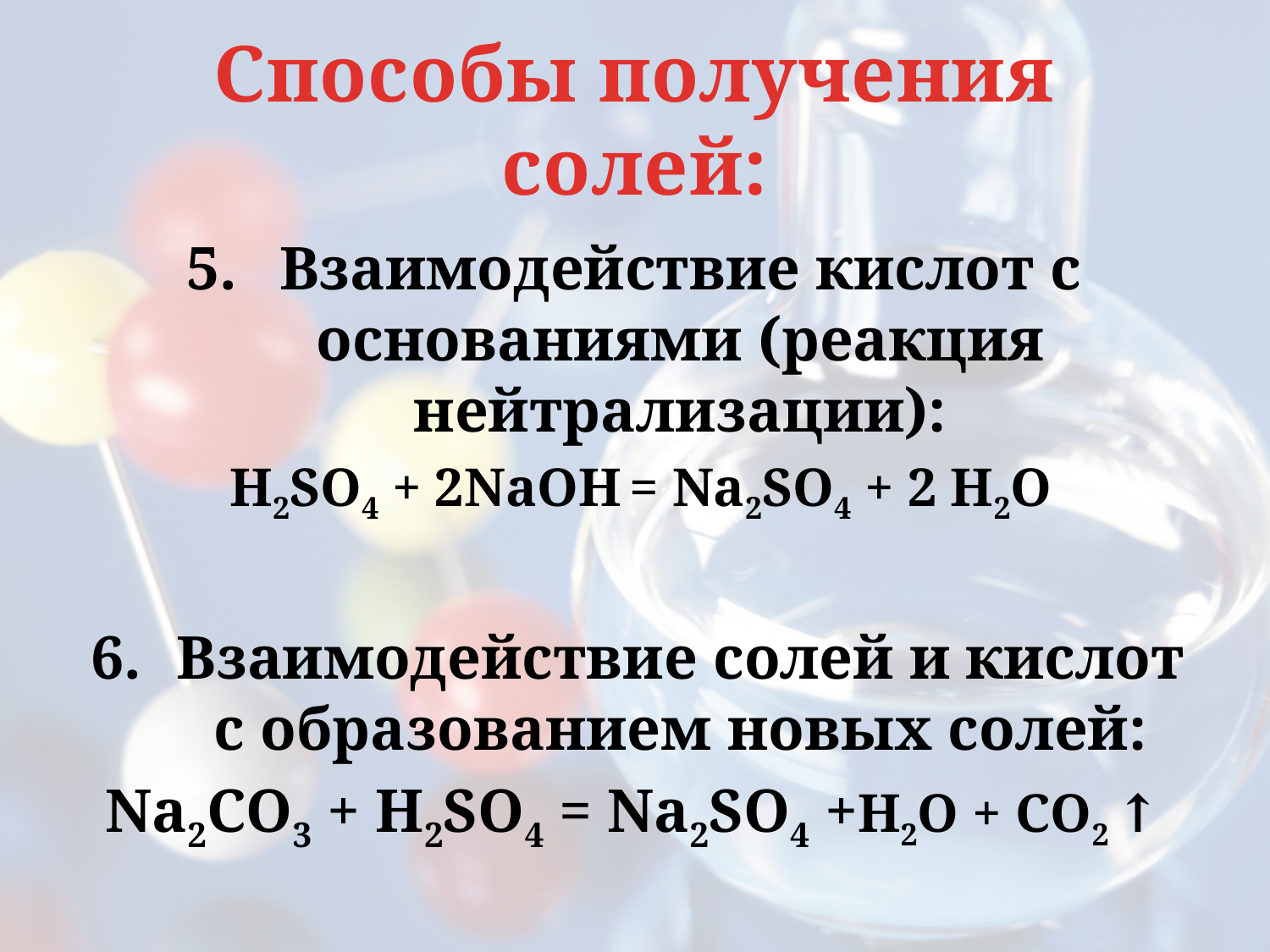

# Способы получения солей:
Взаимодействие кислот с основаниями (реакция нейтрализации):
H2SO4 + 2NaOH = Na2SO4 + 2 H2O

Взаимодействие cолей и кислот с образованием новых солей:
Na2CO3 + H2SO4 = Na2SO4 +H2O + CO2 ↑